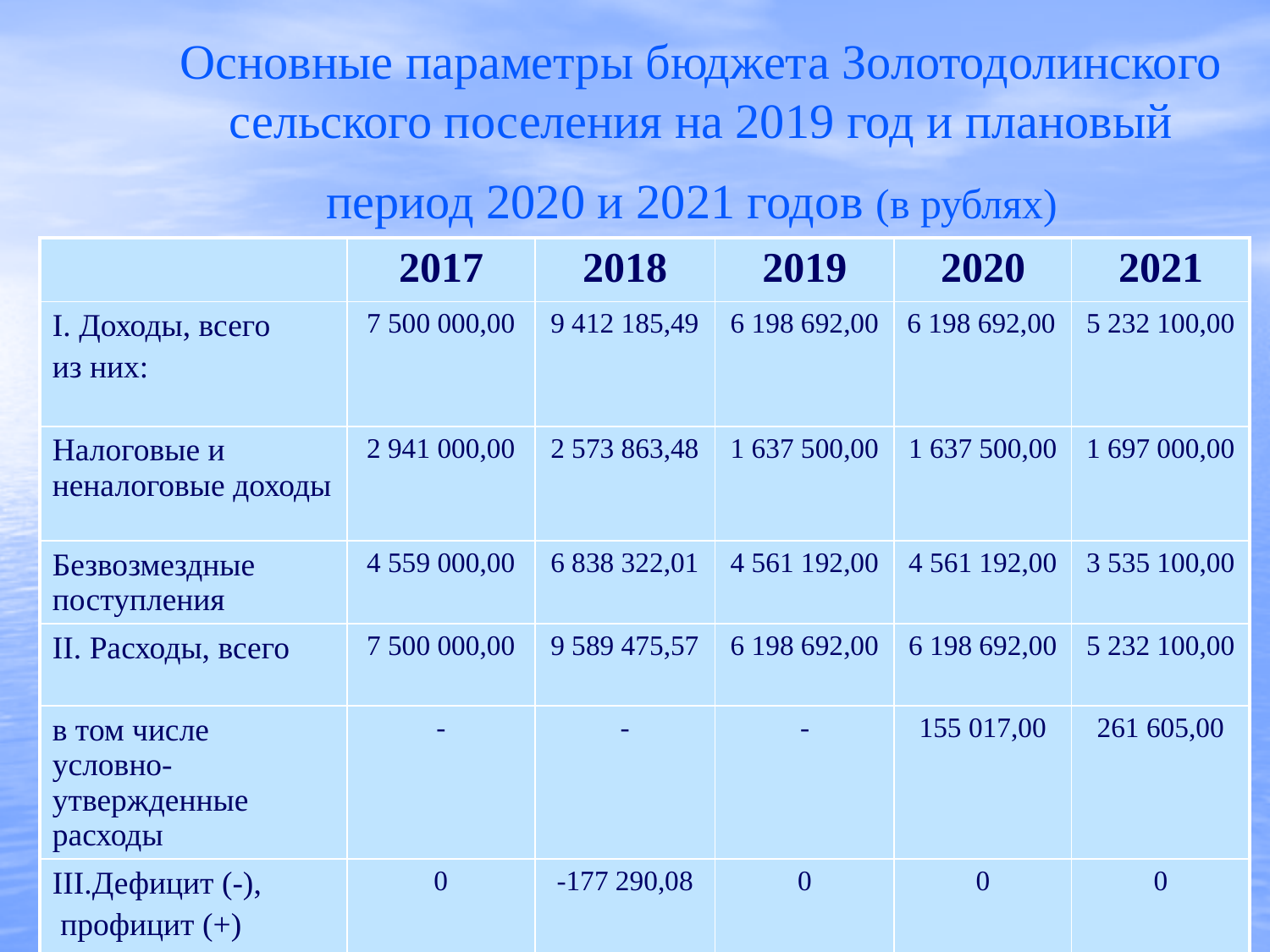

# Основные параметры бюджета Золотодолинского сельского поселения на 2019 год и плановый период 2020 и 2021 годов (в рублях)
|  | 2017 | 2018 | 2019 | 2020 | 2021 |
| --- | --- | --- | --- | --- | --- |
| I. Доходы, всего из них: | 7 500 000,00 | 9 412 185,49 | 6 198 692,00 | 6 198 692,00 | 5 232 100,00 |
| Налоговые и неналоговые доходы | 2 941 000,00 | 2 573 863,48 | 1 637 500,00 | 1 637 500,00 | 1 697 000,00 |
| Безвозмездные поступления | 4 559 000,00 | 6 838 322,01 | 4 561 192,00 | 4 561 192,00 | 3 535 100,00 |
| II. Расходы, всего | 7 500 000,00 | 9 589 475,57 | 6 198 692,00 | 6 198 692,00 | 5 232 100,00 |
| в том числе условно-утвержденные расходы | - | - | - | 155 017,00 | 261 605,00 |
| III.Дефицит (-), профицит (+) | 0 | -177 290,08 | 0 | 0 | 0 |